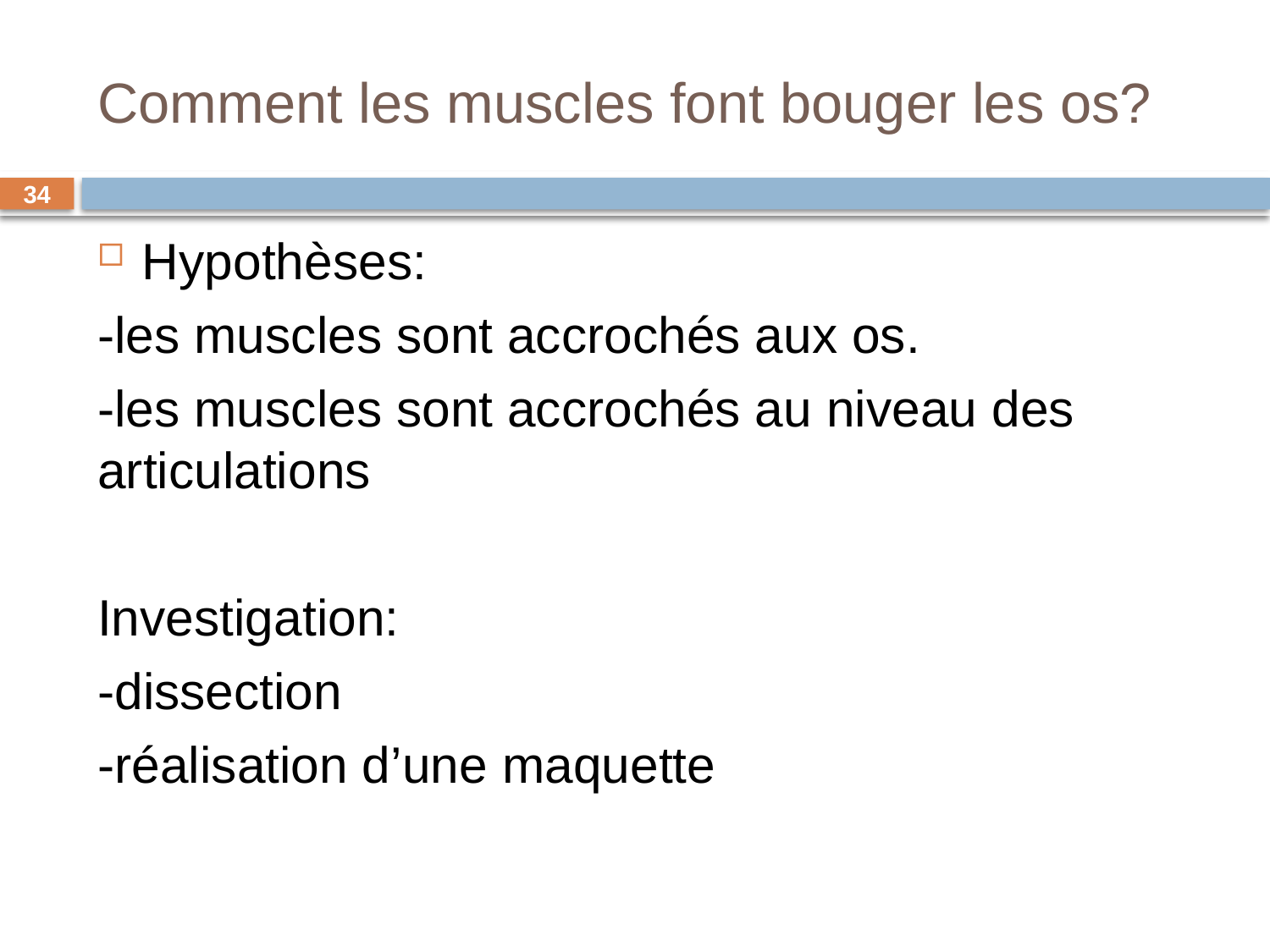

# Comment les muscles font bouger les os?
34
Hypothèses:
-les muscles sont accrochés aux os.
-les muscles sont accrochés au niveau des articulations

Investigation:
-dissection
-réalisation d’une maquette